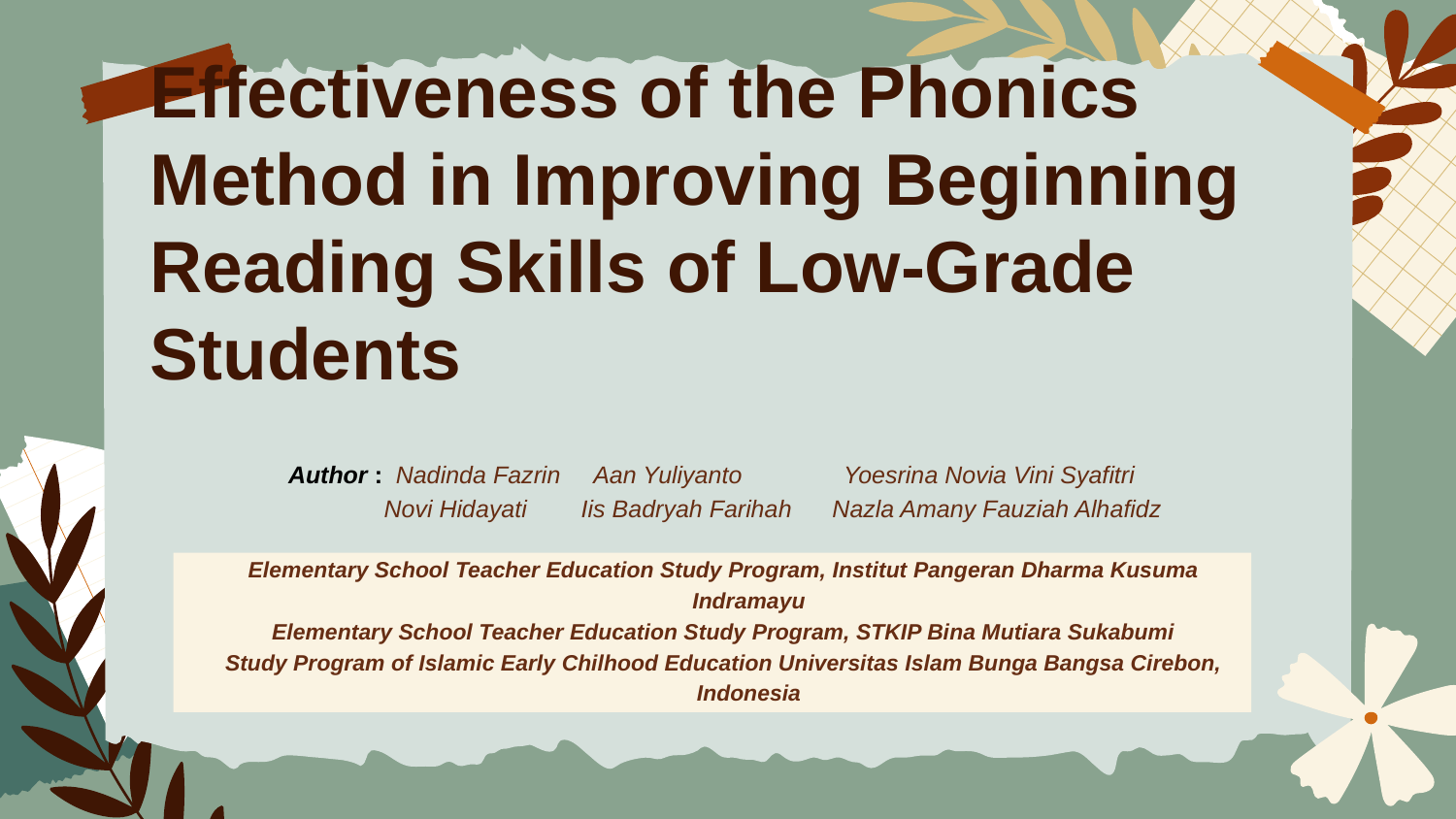

# Effectiveness of the Phonics Method in Improving Beginning Reading Skills of Low-Grade Students

Author :  Nadinda Fazrin     Aan Yuliyanto               Yoesrina Novia Vini Syafitri
                  Novi Hidayati        Iis Badryah Farihah      Nazla Amany Fauziah Alhafidz

Elementary School Teacher Education Study Program, Institut Pangeran Dharma Kusuma Indramayu
Elementary School Teacher Education Study Program, STKIP Bina Mutiara Sukabumi
Study Program of Islamic Early Chilhood Education Universitas Islam Bunga Bangsa Cirebon, Indonesia